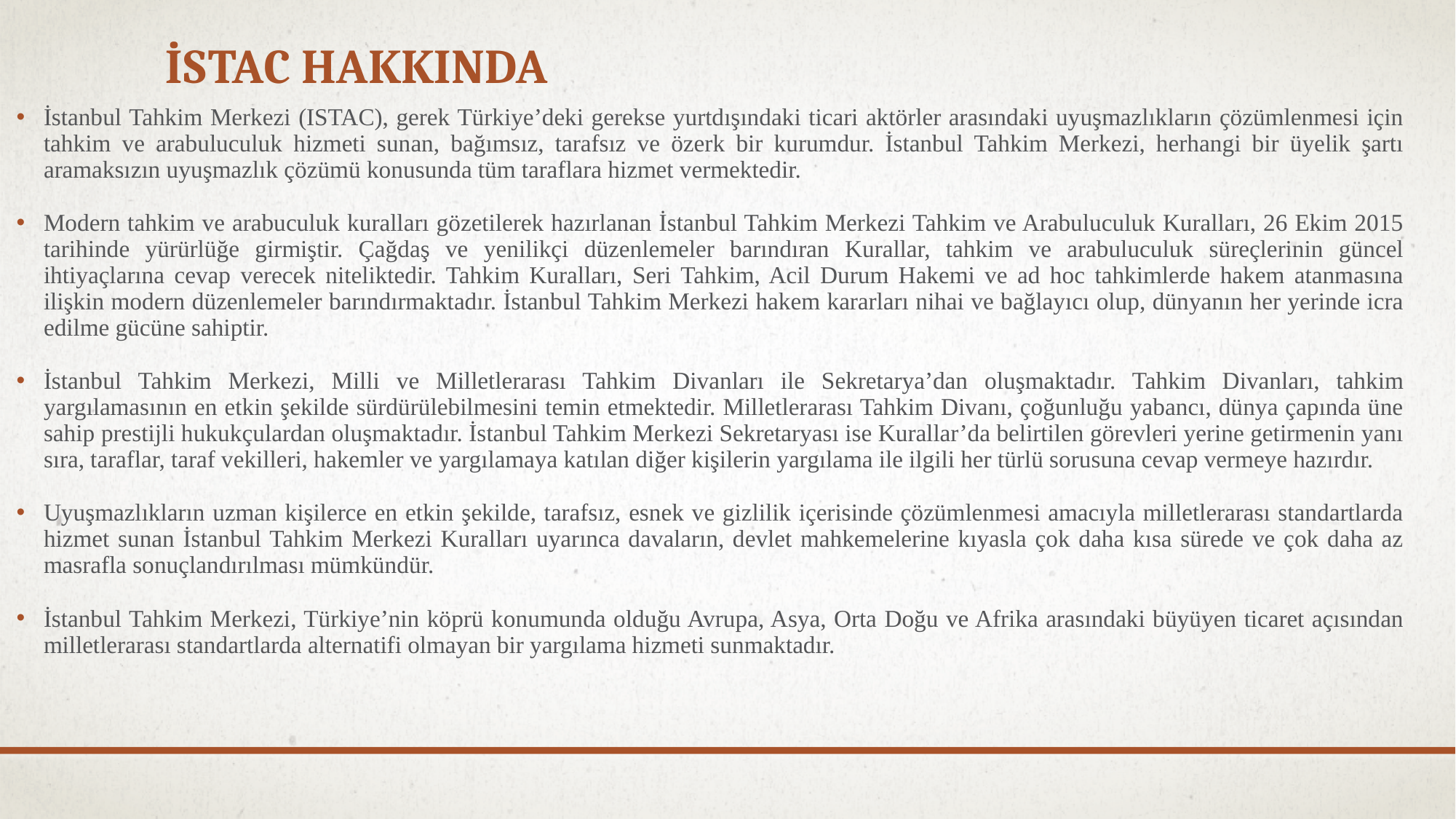

# İSTAC HAKKINDA
İstanbul Tahkim Merkezi (ISTAC), gerek Türkiye’deki gerekse yurtdışındaki ticari aktörler arasındaki uyuşmazlıkların çözümlenmesi için tahkim ve arabuluculuk hizmeti sunan, bağımsız, tarafsız ve özerk bir kurumdur. İstanbul Tahkim Merkezi, herhangi bir üyelik şartı aramaksızın uyuşmazlık çözümü konusunda tüm taraflara hizmet vermektedir.
Modern tahkim ve arabuculuk kuralları gözetilerek hazırlanan İstanbul Tahkim Merkezi Tahkim ve Arabuluculuk Kuralları, 26 Ekim 2015 tarihinde yürürlüğe girmiştir. Çağdaş ve yenilikçi düzenlemeler barındıran Kurallar, tahkim ve arabuluculuk süreçlerinin güncel ihtiyaçlarına cevap verecek niteliktedir. Tahkim Kuralları, Seri Tahkim, Acil Durum Hakemi ve ad hoc tahkimlerde hakem atanmasına ilişkin modern düzenlemeler barındırmaktadır. İstanbul Tahkim Merkezi hakem kararları nihai ve bağlayıcı olup, dünyanın her yerinde icra edilme gücüne sahiptir.
İstanbul Tahkim Merkezi, Milli ve Milletlerarası Tahkim Divanları ile Sekretarya’dan oluşmaktadır. Tahkim Divanları, tahkim yargılamasının en etkin şekilde sürdürülebilmesini temin etmektedir. Milletlerarası Tahkim Divanı, çoğunluğu yabancı, dünya çapında üne sahip prestijli hukukçulardan oluşmaktadır. İstanbul Tahkim Merkezi Sekretaryası ise Kurallar’da belirtilen görevleri yerine getirmenin yanı sıra, taraflar, taraf vekilleri, hakemler ve yargılamaya katılan diğer kişilerin yargılama ile ilgili her türlü sorusuna cevap vermeye hazırdır.
Uyuşmazlıkların uzman kişilerce en etkin şekilde, tarafsız, esnek ve gizlilik içerisinde çözümlenmesi amacıyla milletlerarası standartlarda hizmet sunan İstanbul Tahkim Merkezi Kuralları uyarınca davaların, devlet mahkemelerine kıyasla çok daha kısa sürede ve çok daha az masrafla sonuçlandırılması mümkündür.
İstanbul Tahkim Merkezi, Türkiye’nin köprü konumunda olduğu Avrupa, Asya, Orta Doğu ve Afrika arasındaki büyüyen ticaret açısından milletlerarası standartlarda alternatifi olmayan bir yargılama hizmeti sunmaktadır.